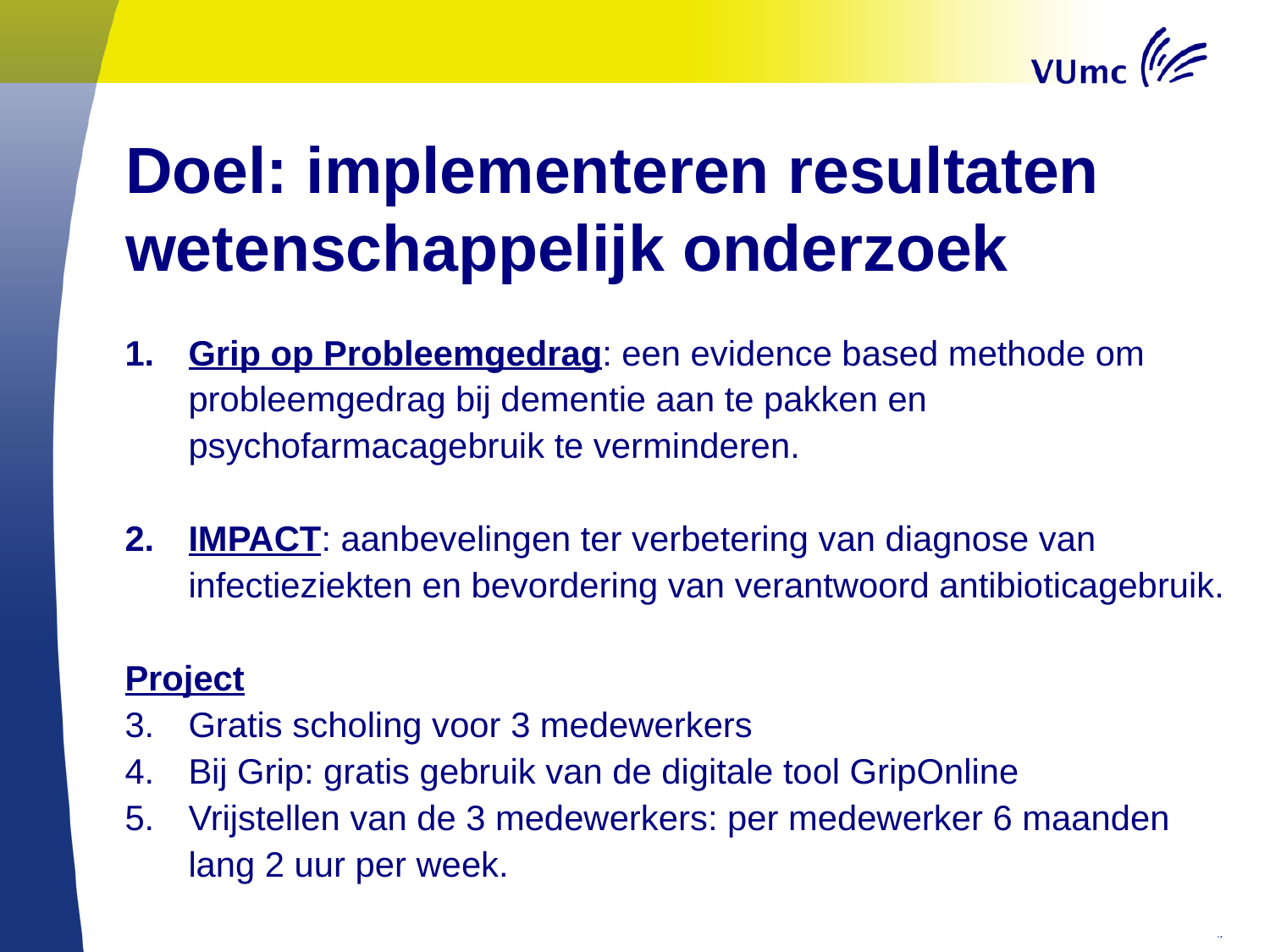

# Doel: implementeren resultaten wetenschappelijk onderzoek
Grip op Probleemgedrag: een evidence based methode om probleemgedrag bij dementie aan te pakken en psychofarmacagebruik te verminderen.

IMPACT: aanbevelingen ter verbetering van diagnose van infectieziekten en bevordering van verantwoord antibioticagebruik.

Project
Gratis scholing voor 3 medewerkers
Bij Grip: gratis gebruik van de digitale tool GripOnline
Vrijstellen van de 3 medewerkers: per medewerker 6 maanden lang 2 uur per week.